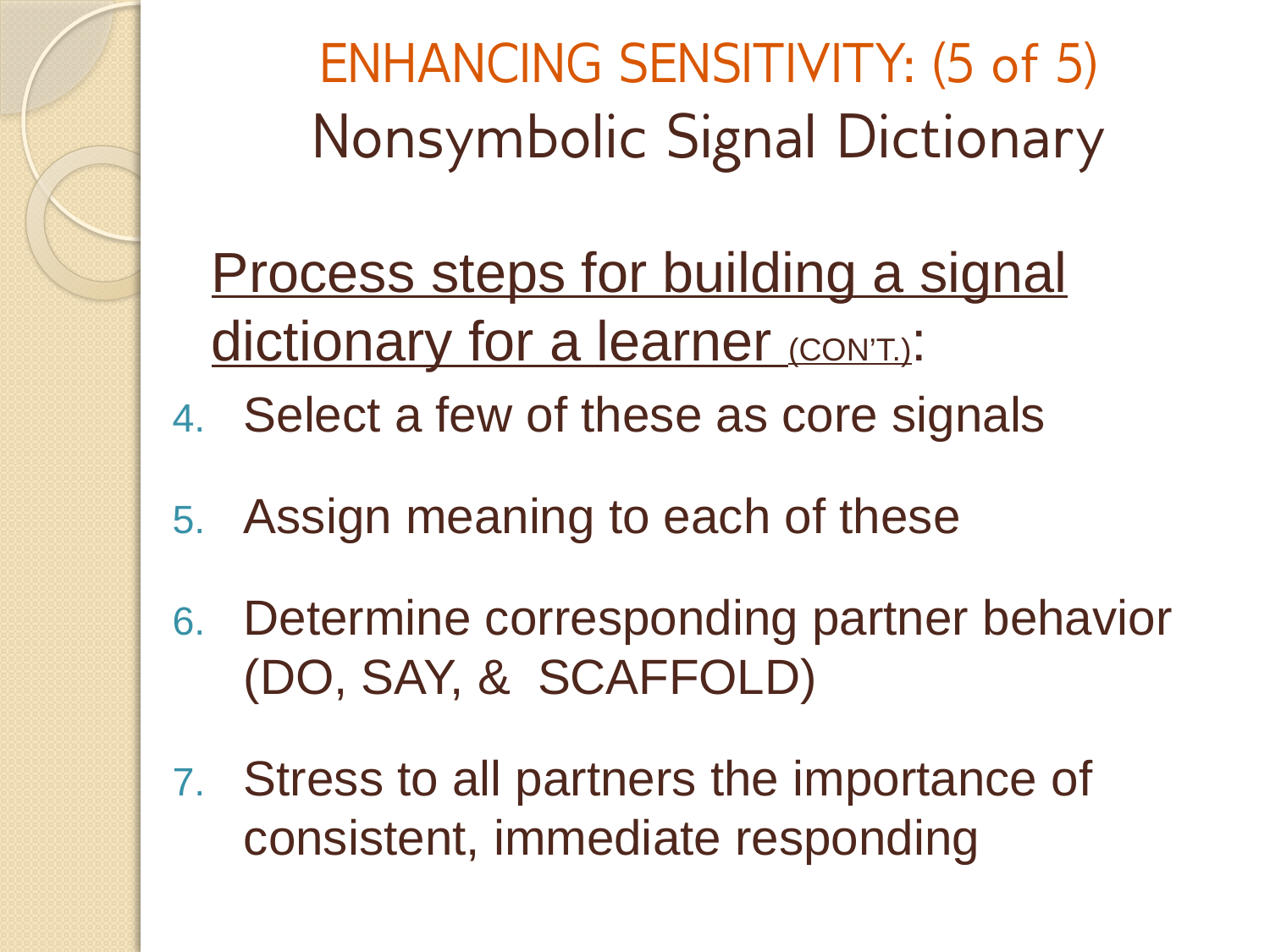

# ENHANCING SENSITIVITY: (5 of 5) Nonsymbolic Signal Dictionary
	Process steps for building a signal dictionary for a learner (CON’T.):
Select a few of these as core signals

Assign meaning to each of these

Determine corresponding partner behavior  (DO, SAY, &  SCAFFOLD)

Stress to all partners the importance of consistent, immediate responding